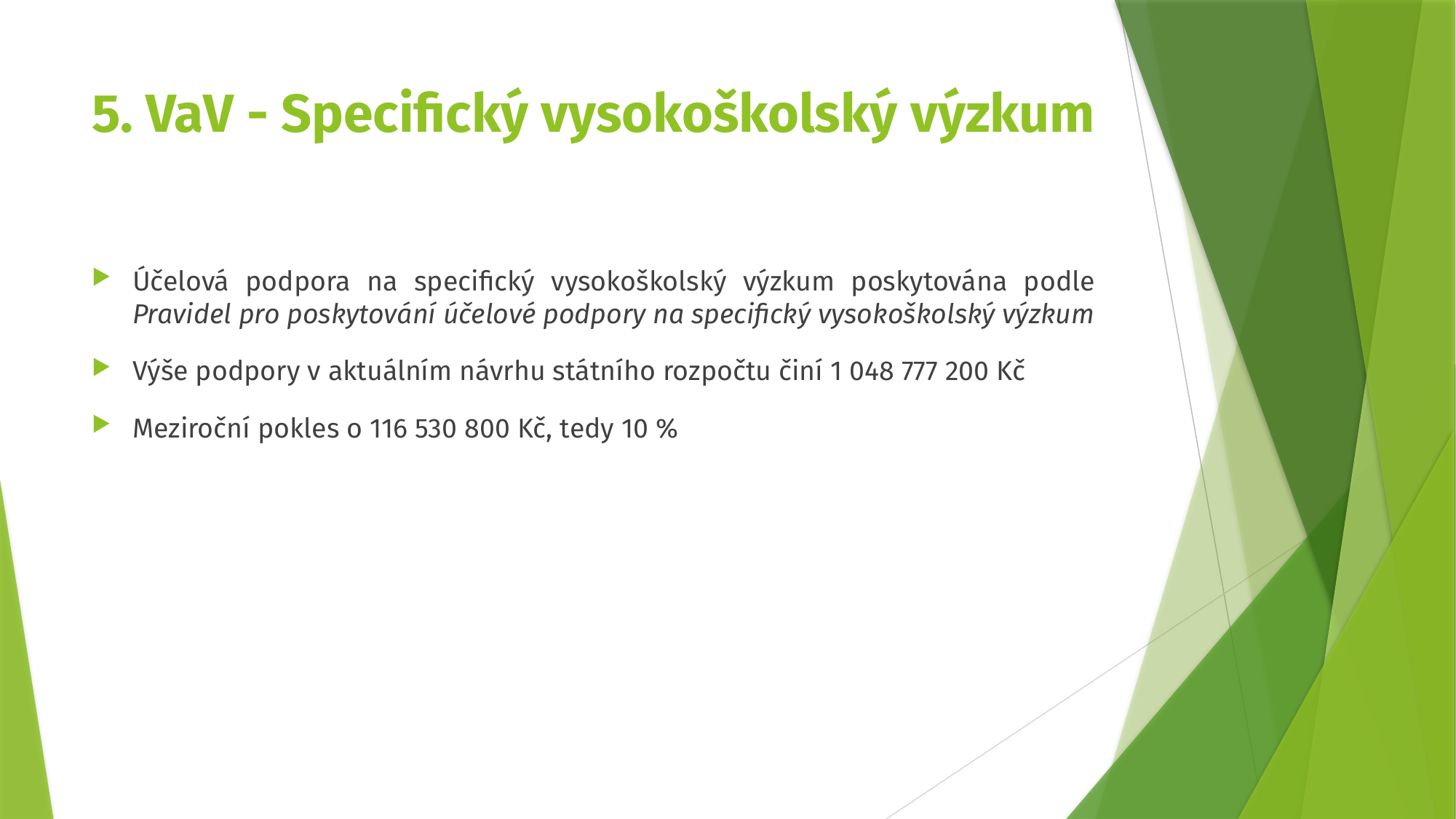

# 5. VaV - Specifický vysokoškolský výzkum
Účelová podpora na specifický vysokoškolský výzkum poskytována podle Pravidel pro poskytování účelové podpory na specifický vysokoškolský výzkum
Výše podpory v aktuálním návrhu státního rozpočtu činí 1 048 777 200 Kč
Meziroční pokles o 116 530 800 Kč, tedy 10 %